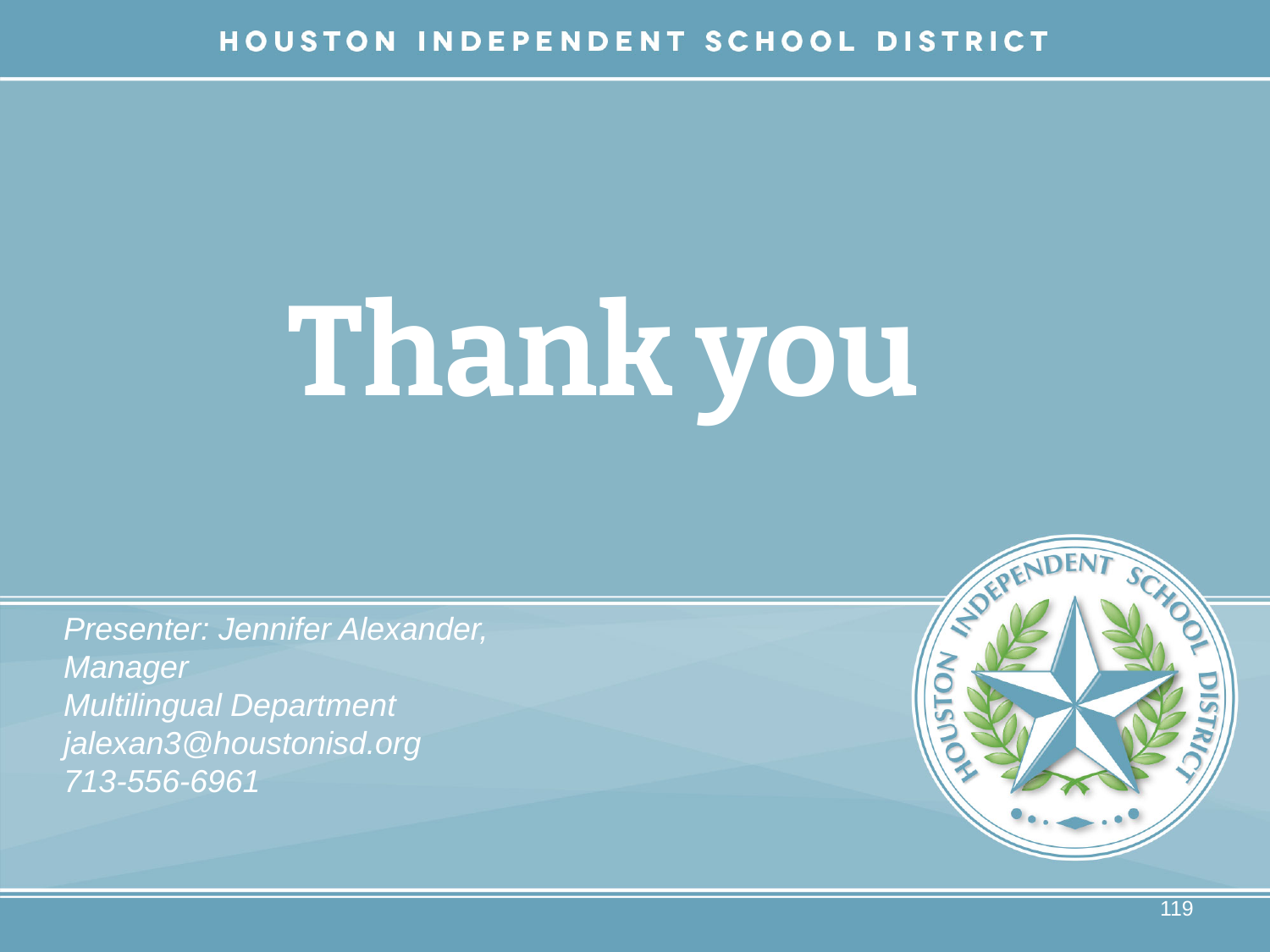

# Thank you
Presenter: Jennifer Alexander,
Manager
Multilingual Department
jalexan3@houstonisd.org
713-556-6961
119